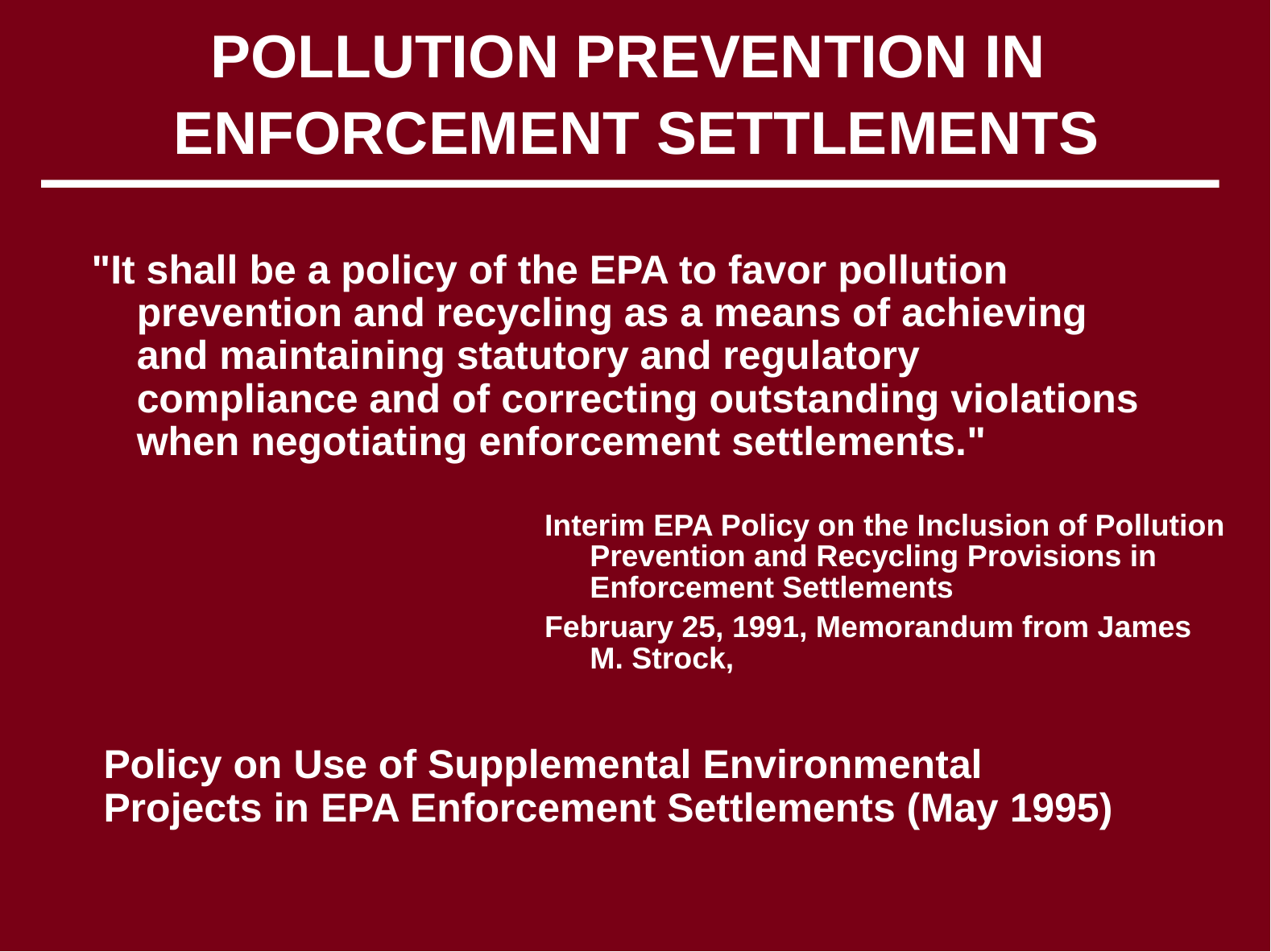

# POLLUTION PREVENTION IN ENFORCEMENT SETTLEMENTS
"It shall be a policy of the EPA to favor pollution prevention and recycling as a means of achieving and maintaining statutory and regulatory compliance and of correcting outstanding violations when negotiating enforcement settlements."
Interim EPA Policy on the Inclusion of Pollution Prevention and Recycling Provisions in Enforcement Settlements
February 25, 1991, Memorandum from James M. Strock,

Policy on Use of Supplemental Environmental Projects in EPA Enforcement Settlements (May 1995)